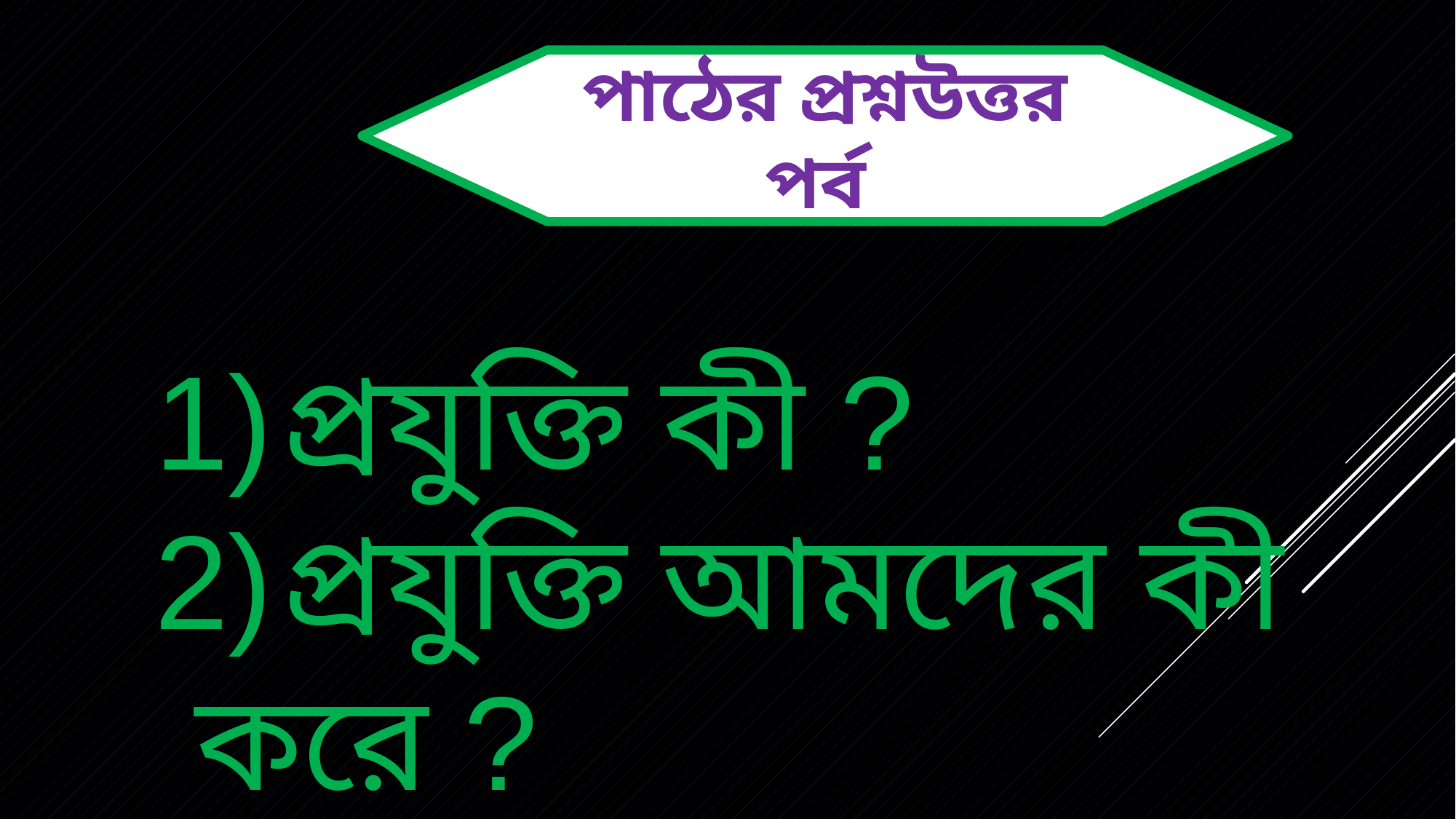

পাঠের প্রশ্নউত্তর পর্ব
প্রযুক্তি কী ?
প্রযুক্তি আমদের কী করে ?